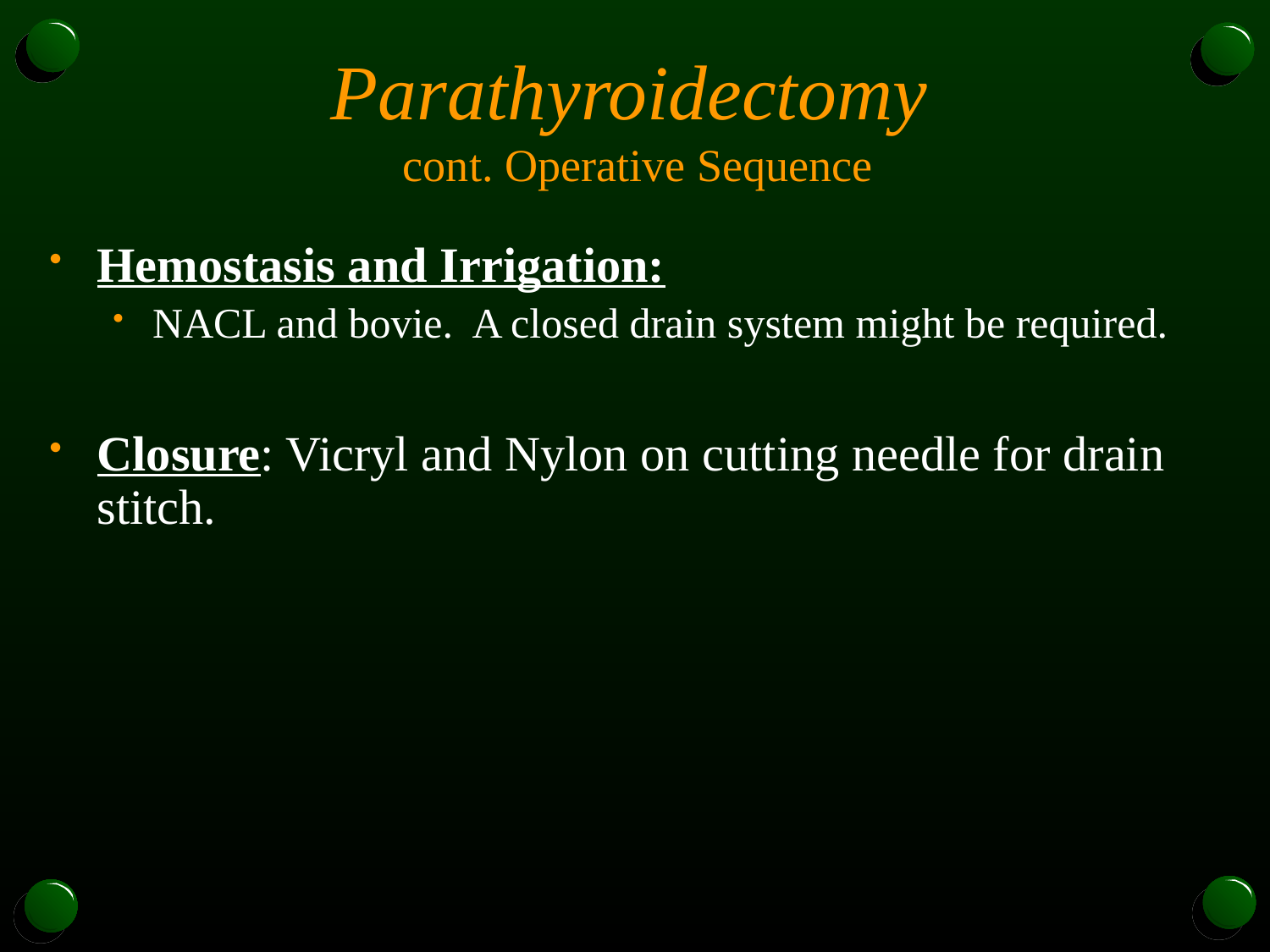

# Parathyroidectomy cont. Operative Sequence
Hemostasis and Irrigation:
NACL and bovie.  A closed drain system might be required.

Closure: Vicryl and Nylon on cutting needle for drain stitch.